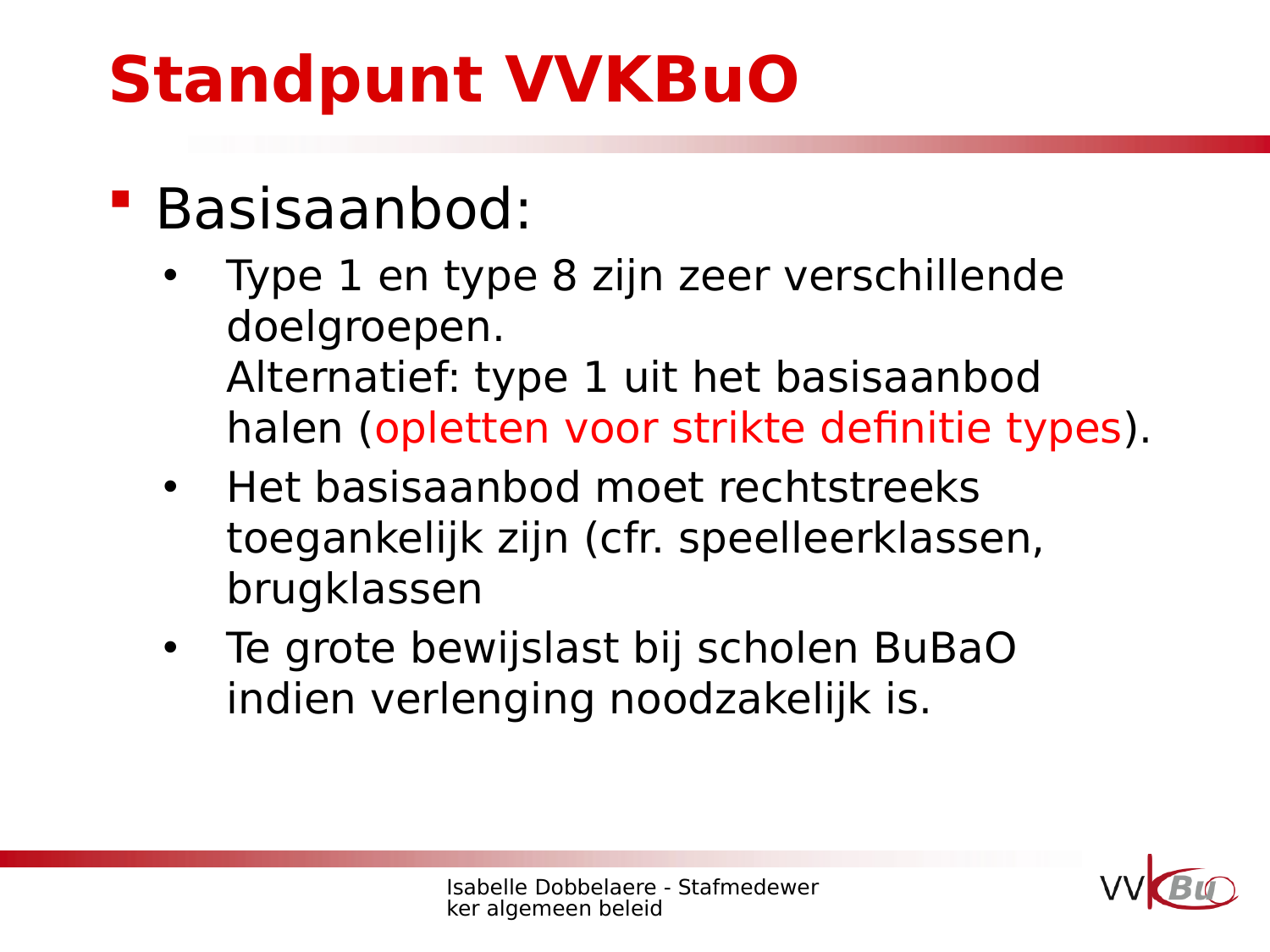

# Standpunt VVKBuO
Basisaanbod:
Type 1 en type 8 zijn zeer verschillende doelgroepen.
Alternatief: type 1 uit het basisaanbod halen (opletten voor strikte definitie types).
Het basisaanbod moet rechtstreeks toegankelijk zijn (cfr. speelleerklassen, brugklassen
Te grote bewijslast bij scholen BuBaO indien verlenging noodzakelijk is.

Isabelle Dobbelaere - Stafmedewerker algemeen beleid